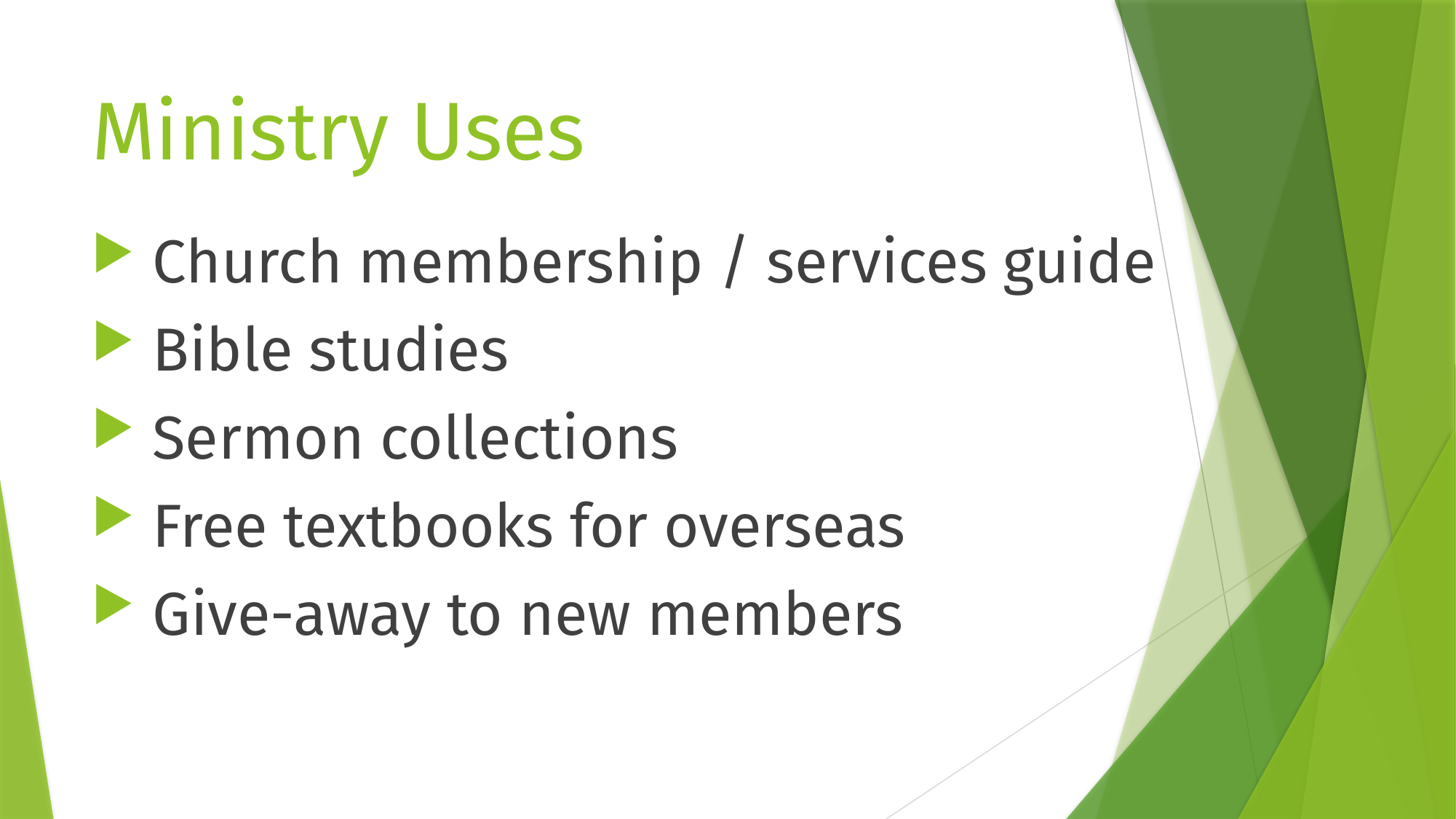

# Ministry Uses
 Church membership / services guide
 Bible studies
 Sermon collections
 Free textbooks for overseas
 Give-away to new members